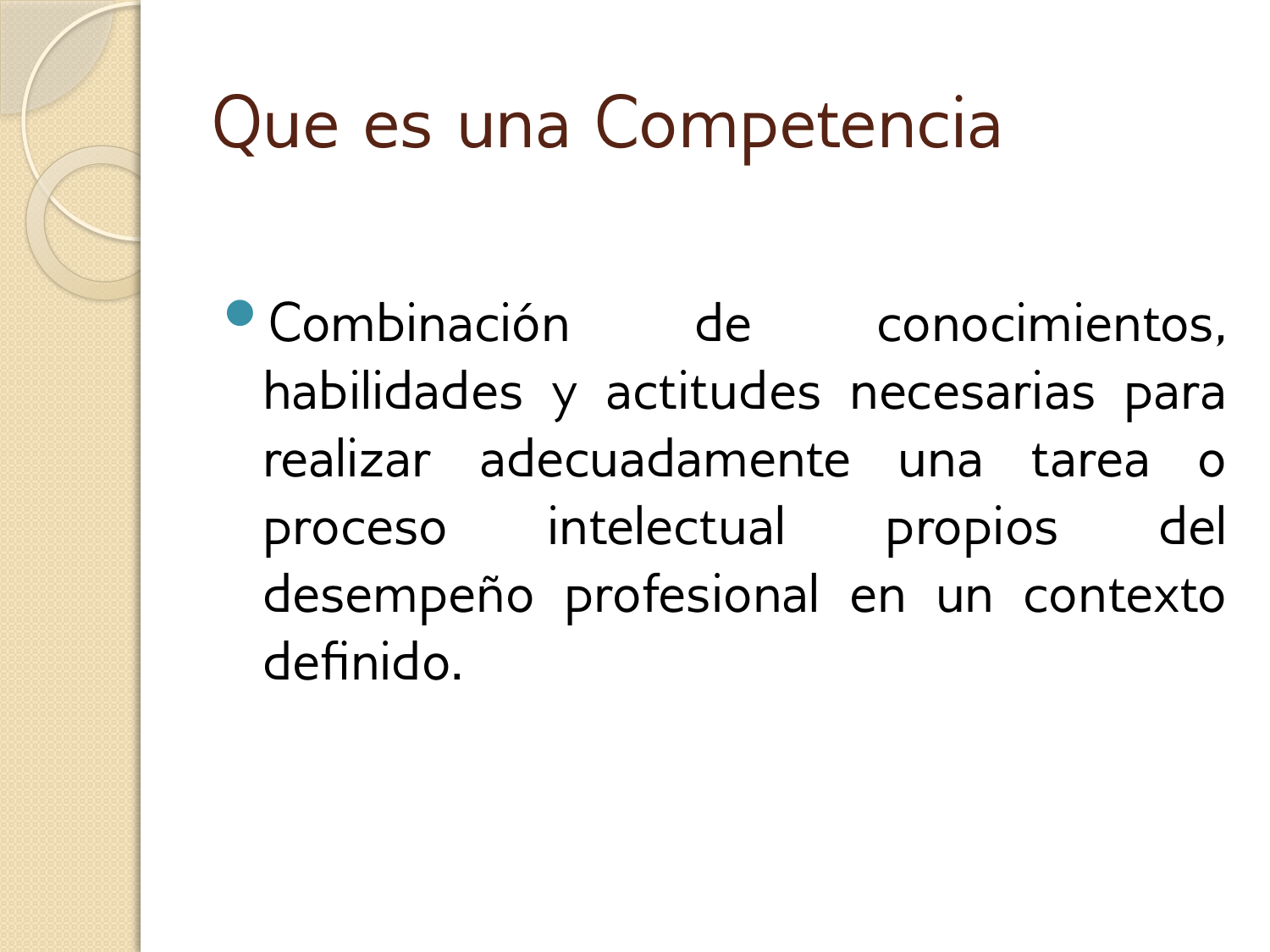

# Que es una Competencia

Combinación de conocimientos, habilidades y actitudes necesarias para realizar adecuadamente una tarea o proceso intelectual propios del desempeño profesional en un contexto definido.